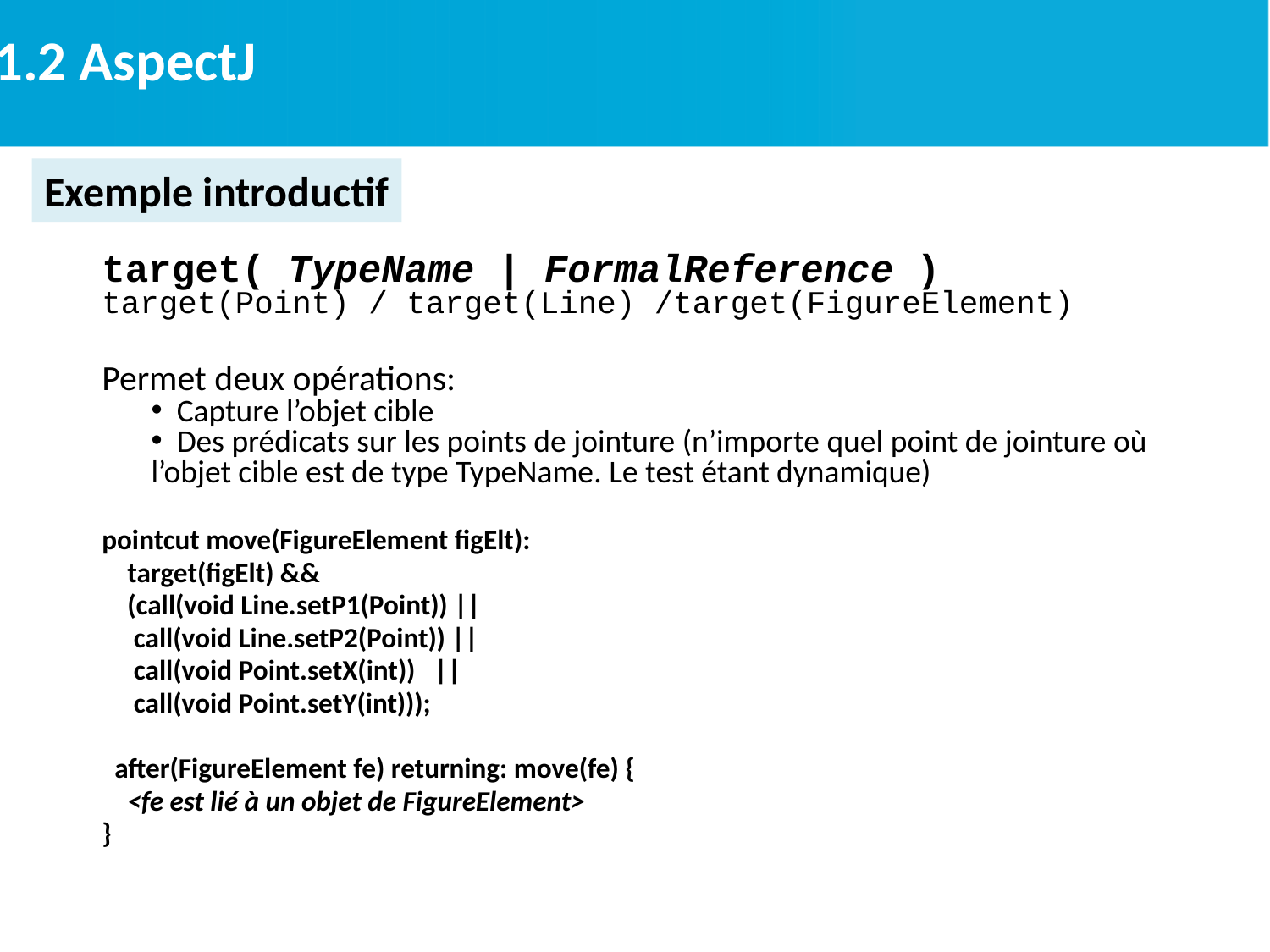

2.1.2 AspectJ
Exemple introductif
target( TypeName | FormalReference )
target(Point) / target(Line) /target(FigureElement)

Permet deux opérations:
  Capture l’objet cible
  Des prédicats sur les points de jointure (n’importe quel point de jointure où l’objet cible est de type TypeName. Le test étant dynamique)

pointcut move(FigureElement figElt):
    target(figElt) &&
    (call(void Line.setP1(Point)) ||
     call(void Line.setP2(Point)) ||
     call(void Point.setX(int))   ||
     call(void Point.setY(int)));

  after(FigureElement fe) returning: move(fe) {
    <fe est lié à un objet de FigureElement>
}